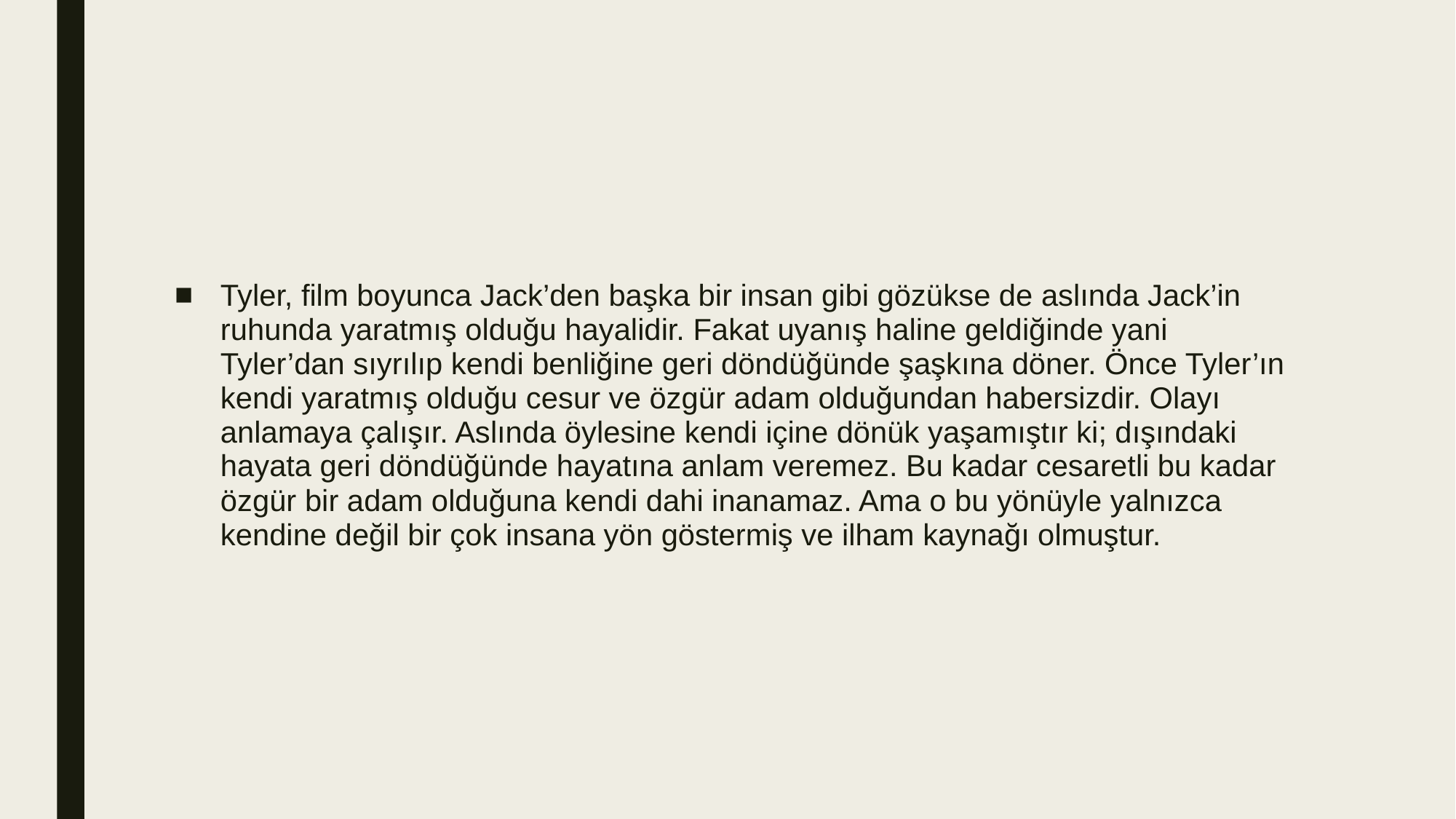

#
Tyler, film boyunca Jack’den başka bir insan gibi gözükse de aslında Jack’in ruhunda yaratmış olduğu hayalidir. Fakat uyanış haline geldiğinde yani Tyler’dan sıyrılıp kendi benliğine geri döndüğünde şaşkına döner. Önce Tyler’ın kendi yaratmış olduğu cesur ve özgür adam olduğundan habersizdir. Olayı anlamaya çalışır. Aslında öylesine kendi içine dönük yaşamıştır ki; dışındaki hayata geri döndüğünde hayatına anlam veremez. Bu kadar cesaretli bu kadar özgür bir adam olduğuna kendi dahi inanamaz. Ama o bu yönüyle yalnızca kendine değil bir çok insana yön göstermiş ve ilham kaynağı olmuştur.